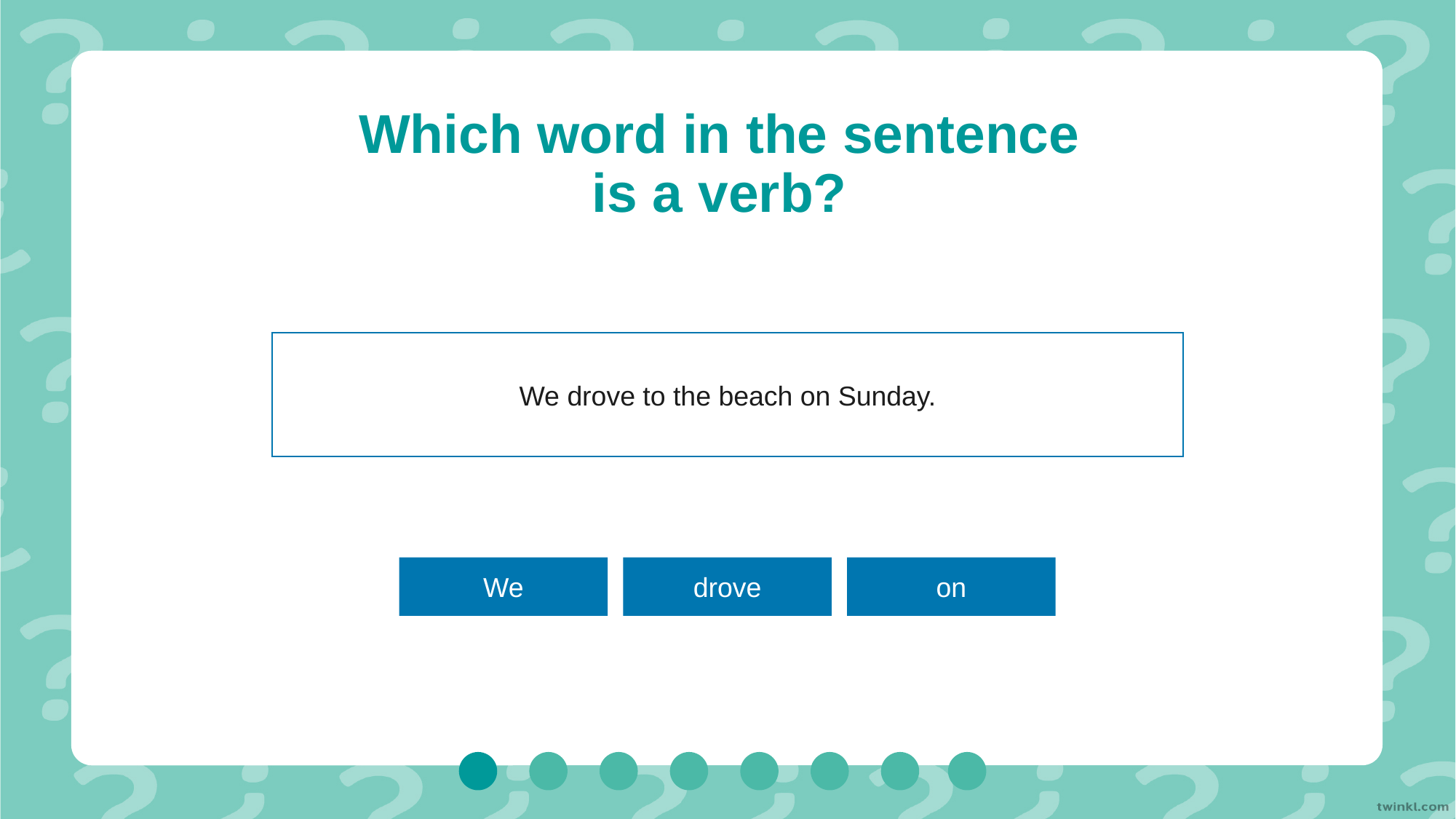

# Which word in the sentence is a verb?

We drove to the beach on Sunday.

We
drove
on